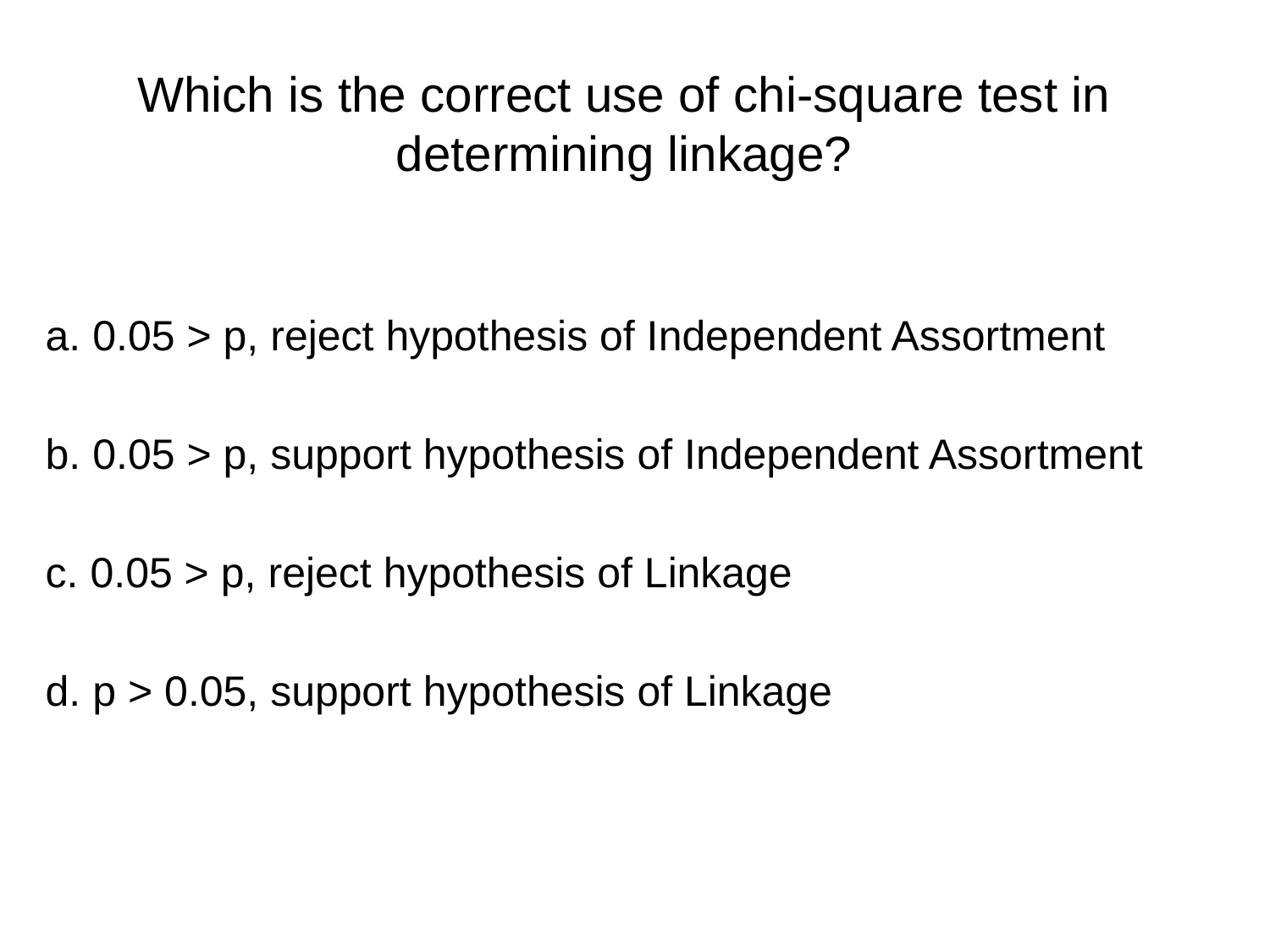

# Which is the correct use of chi-square test in determining linkage?
a. 0.05 > p, reject hypothesis of Independent Assortment

b. 0.05 > p, support hypothesis of Independent Assortment

c. 0.05 > p, reject hypothesis of Linkage

d. p > 0.05, support hypothesis of Linkage